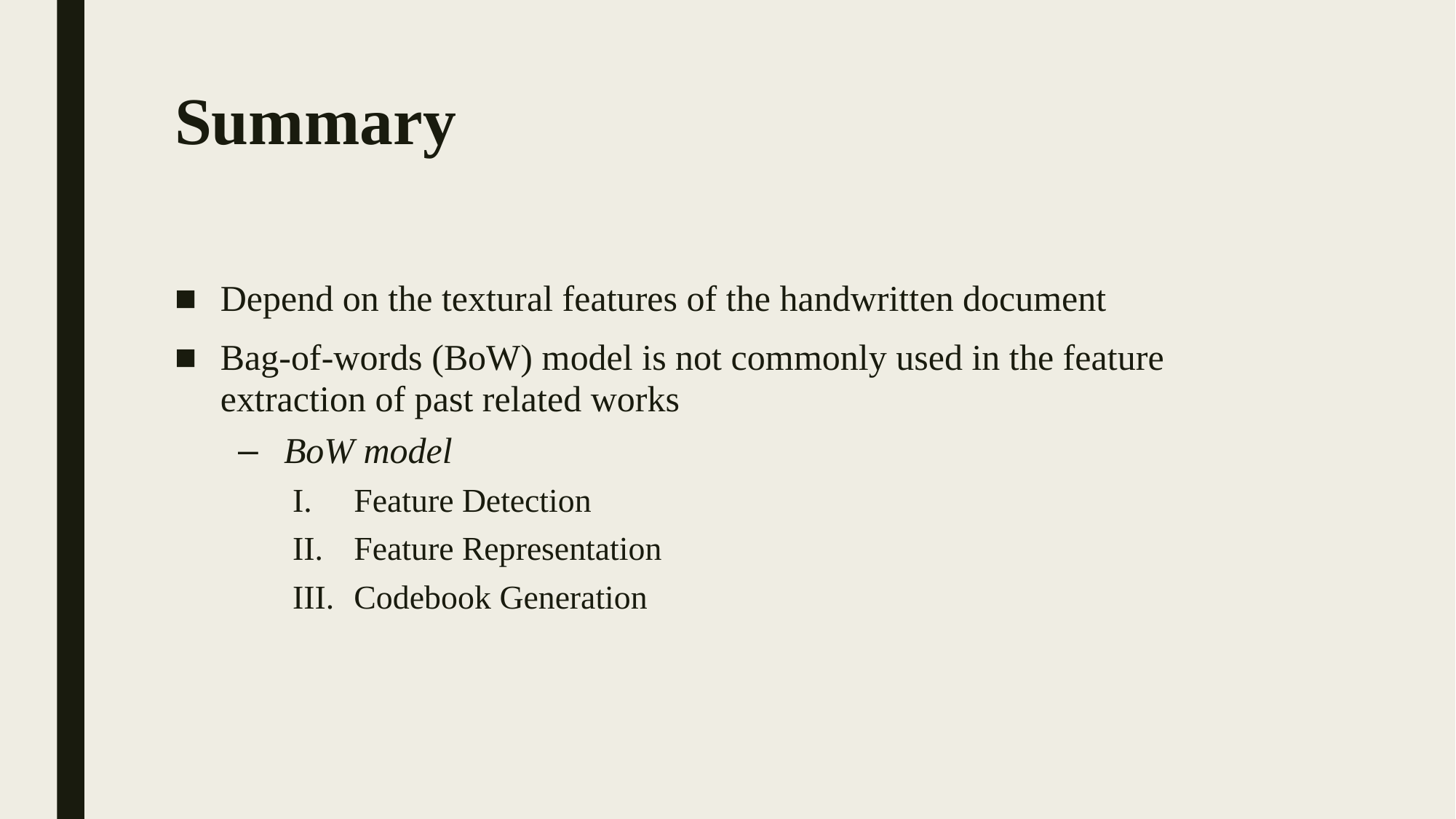

# Summary
Depend on the textural features of the handwritten document
Bag-of-words (BoW) model is not commonly used in the feature extraction of past related works
BoW model
Feature Detection
Feature Representation
Codebook Generation